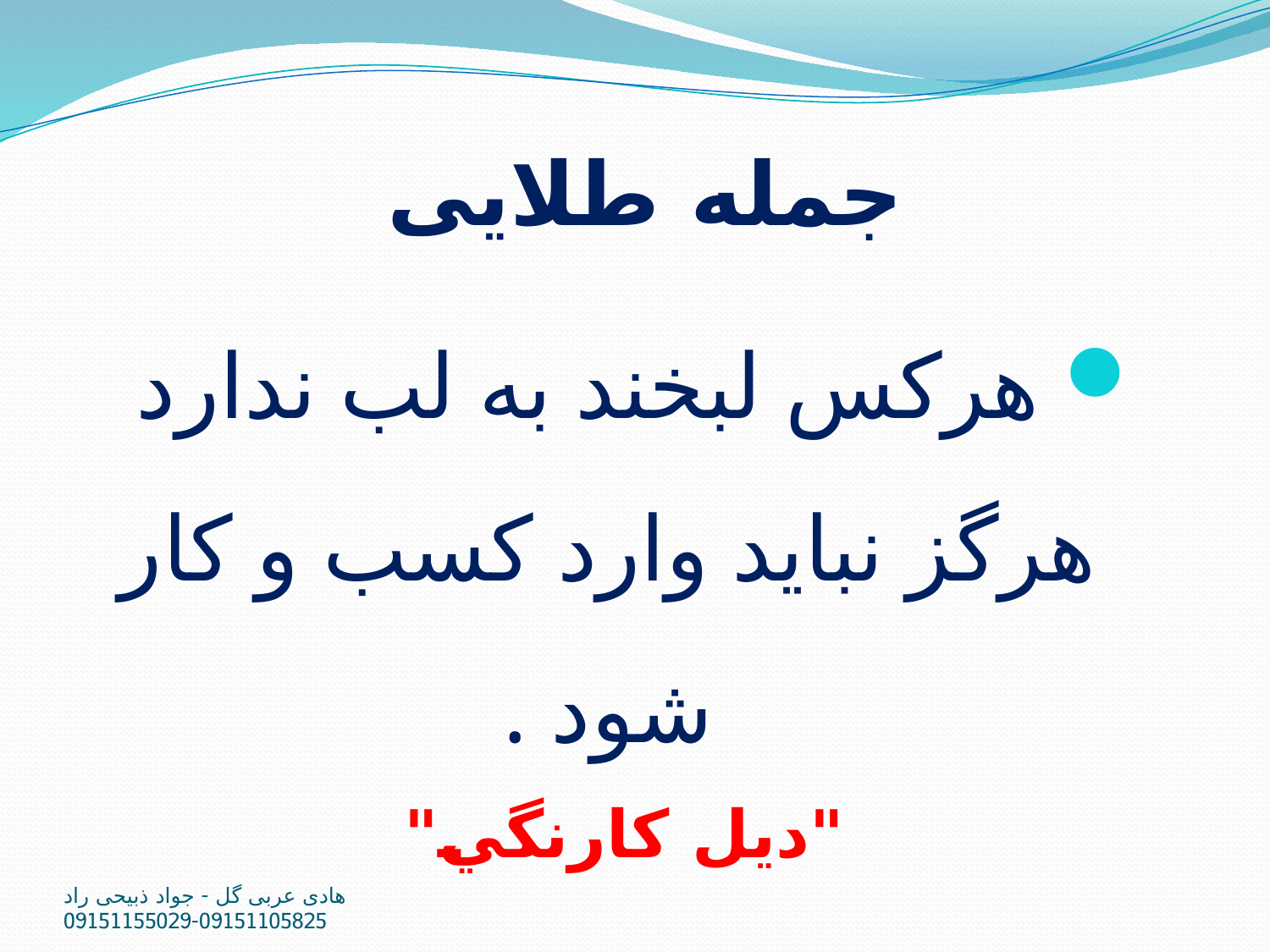

# جمله طلایی
هركس لبخند به لب ندارد هرگز نبايد وارد كسب و كار شود .
"ديل كارنگي"
هادی عربی گل - جواد ذبیحی راد 09151105825-09151155029